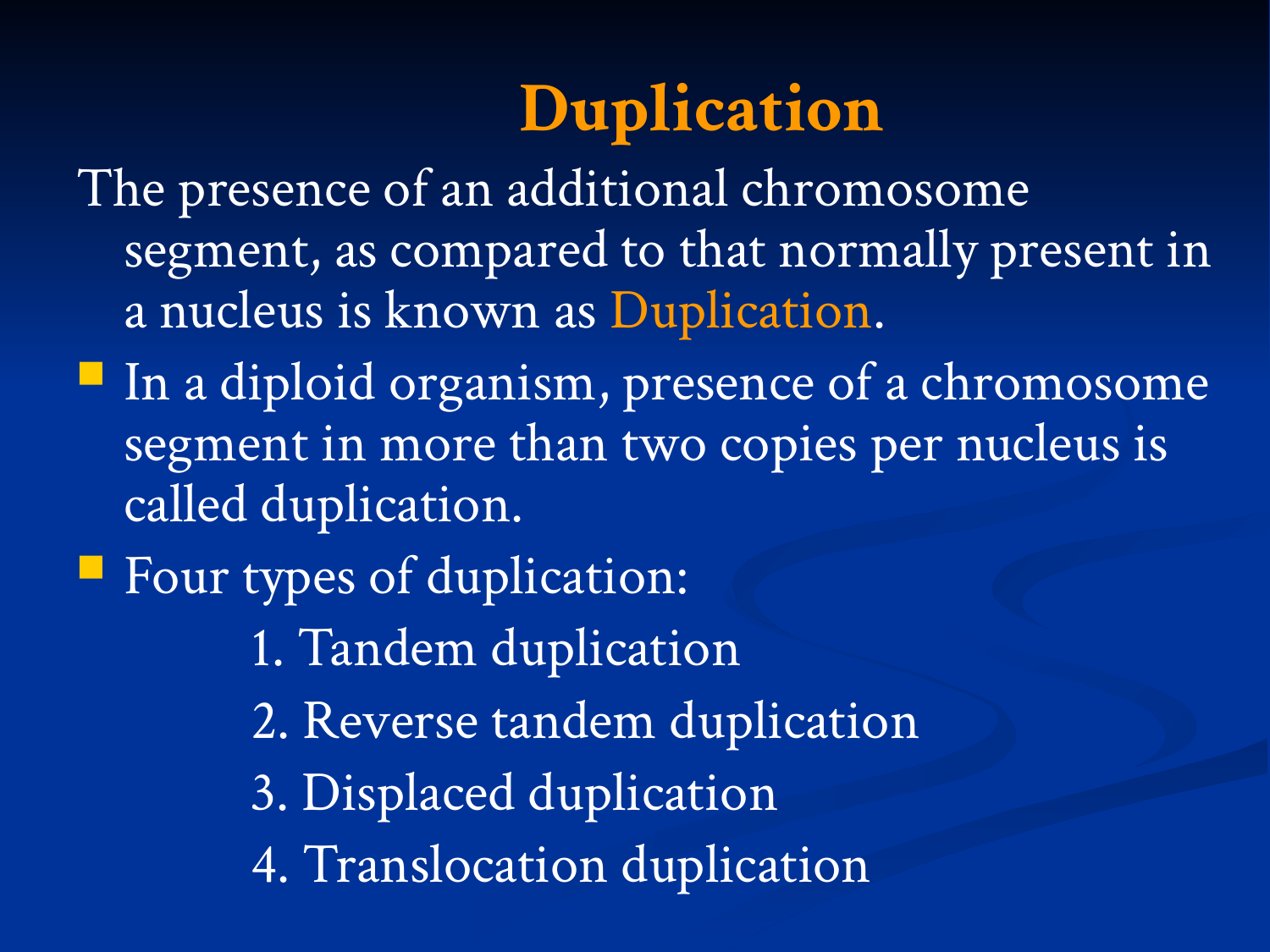

Duplication
The presence of an additional chromosome segment, as compared to that normally present in a nucleus is known as Duplication.
In a diploid organism, presence of a chromosome segment in more than two copies per nucleus is called duplication.
Four types of duplication:
		1. Tandem duplication
		2. Reverse tandem duplication
		3. Displaced duplication
		4. Translocation duplication